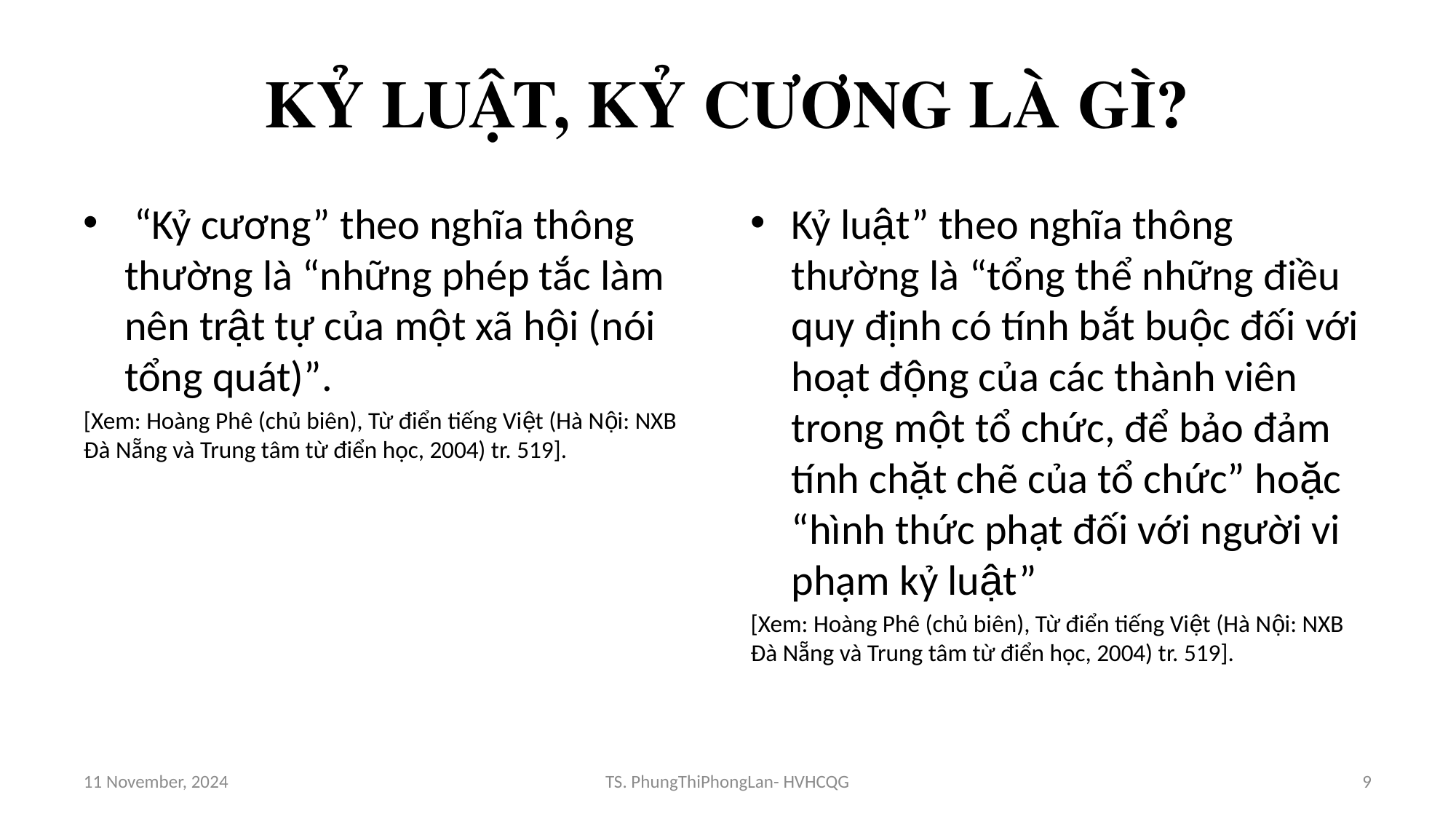

# KỶ LUẬT, KỶ CƯƠNG LÀ GÌ?
 “Kỷ cương” theo nghĩa thông thường là “những phép tắc làm nên trật tự của một xã hội (nói tổng quát)”.
[Xem: Hoàng Phê (chủ biên), Từ điển tiếng Việt (Hà Nội: NXB Đà Nẵng và Trung tâm từ điển học, 2004) tr. 519].
Kỷ luật” theo nghĩa thông thường là “tổng thể những điều quy định có tính bắt buộc đối với hoạt động của các thành viên trong một tổ chức, để bảo đảm tính chặt chẽ của tổ chức” hoặc “hình thức phạt đối với người vi phạm kỷ luật”
[Xem: Hoàng Phê (chủ biên), Từ điển tiếng Việt (Hà Nội: NXB Đà Nẵng và Trung tâm từ điển học, 2004) tr. 519].
11 November, 2024
TS. PhungThiPhongLan- HVHCQG
9